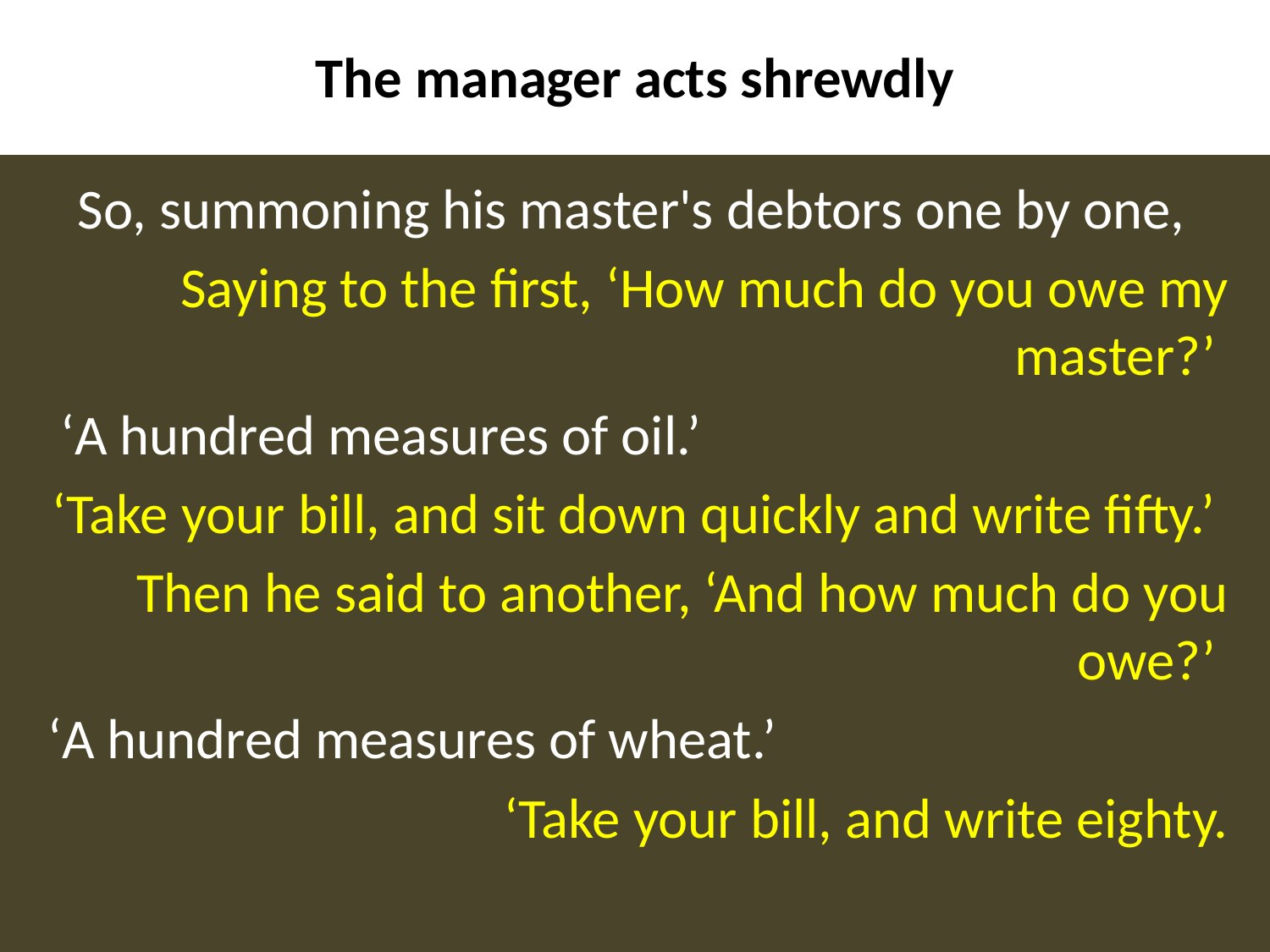

# The manager acts shrewdly
So, summoning his master's debtors one by one,
Saying to the first, ‘How much do you owe my master?’
 ‘A hundred measures of oil.’
‘Take your bill, and sit down quickly and write fifty.’
Then he said to another, ‘And how much do you owe?’
‘A hundred measures of wheat.’
‘Take your bill, and write eighty.